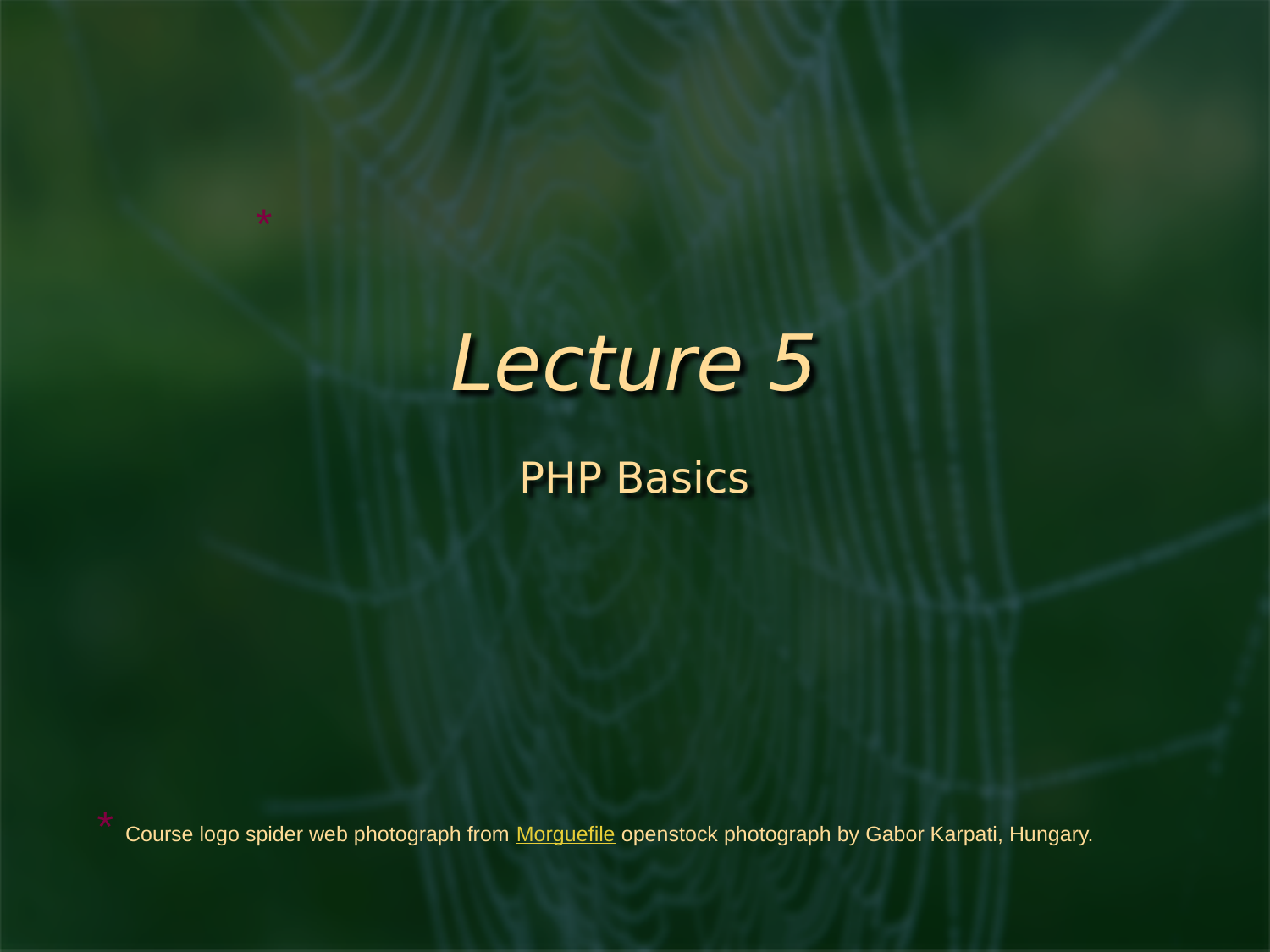

*
# Lecture 5
PHP Basics
* Course logo spider web photograph from Morguefile openstock photograph by Gabor Karpati, Hungary.